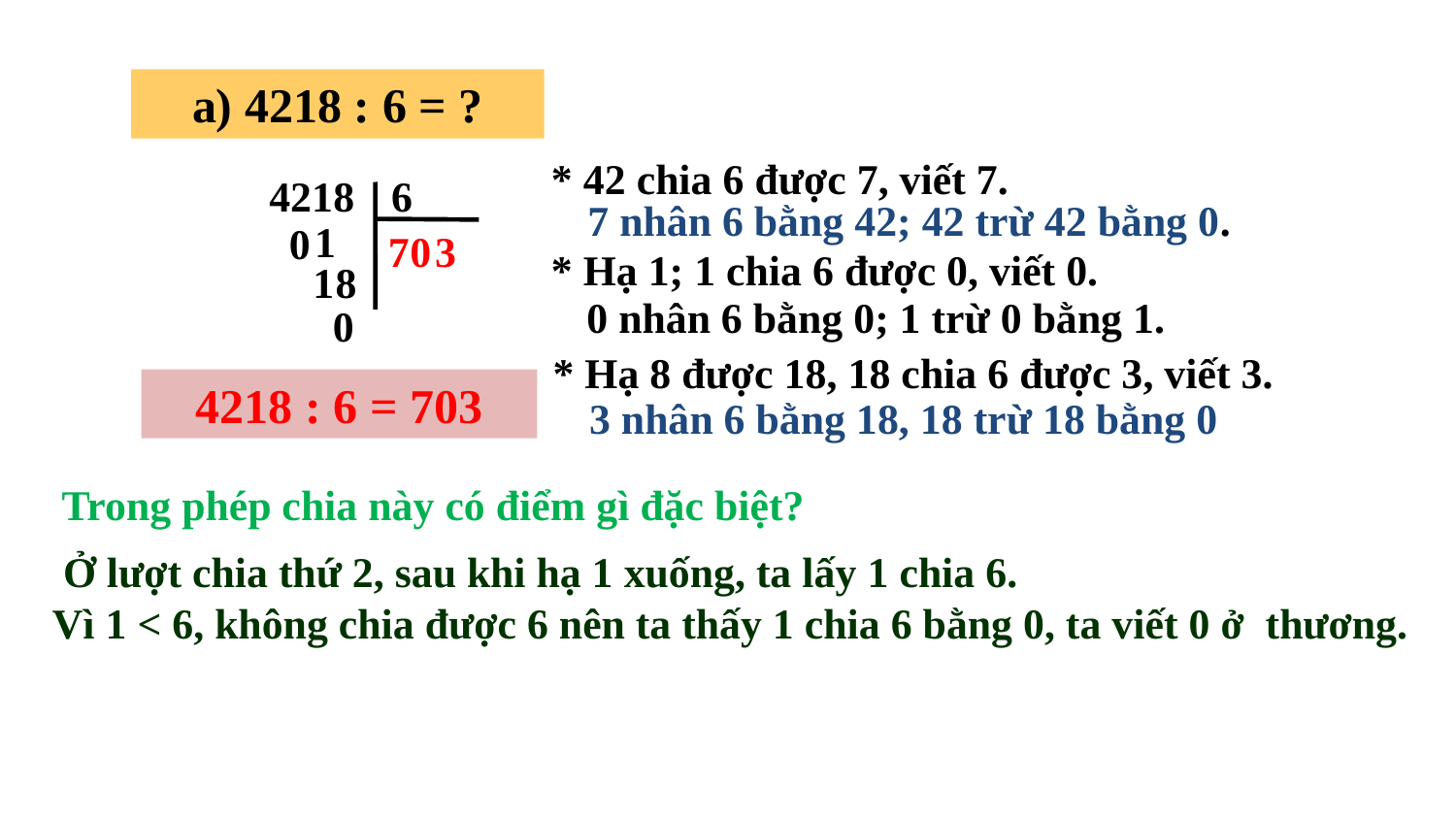

a) 4218 : 6 = ?
* 42 chia 6 được 7, viết 7.
4218
6

7 nhân 6 bằng 42; 42 trừ 42 bằng 0.
1
0

7
0
3
* Hạ 1; 1 chia 6 được 0, viết 0.
1
8
 0 nhân 6 bằng 0; 1 trừ 0 bằng 1.
0
* Hạ 8 được 18, 18 chia 6 được 3, viết 3.
4218 : 6 = 703
 3 nhân 6 bằng 18, 18 trừ 18 bằng 0
Trong phép chia này có điểm gì đặc biệt?

  Ở lượt chia thứ 2, sau khi hạ 1 xuống, ta lấy 1 chia 6.
 Vì 1 < 6, không chia được 6 nên ta thấy 1 chia 6 bằng 0, ta viết 0 ở  thương.